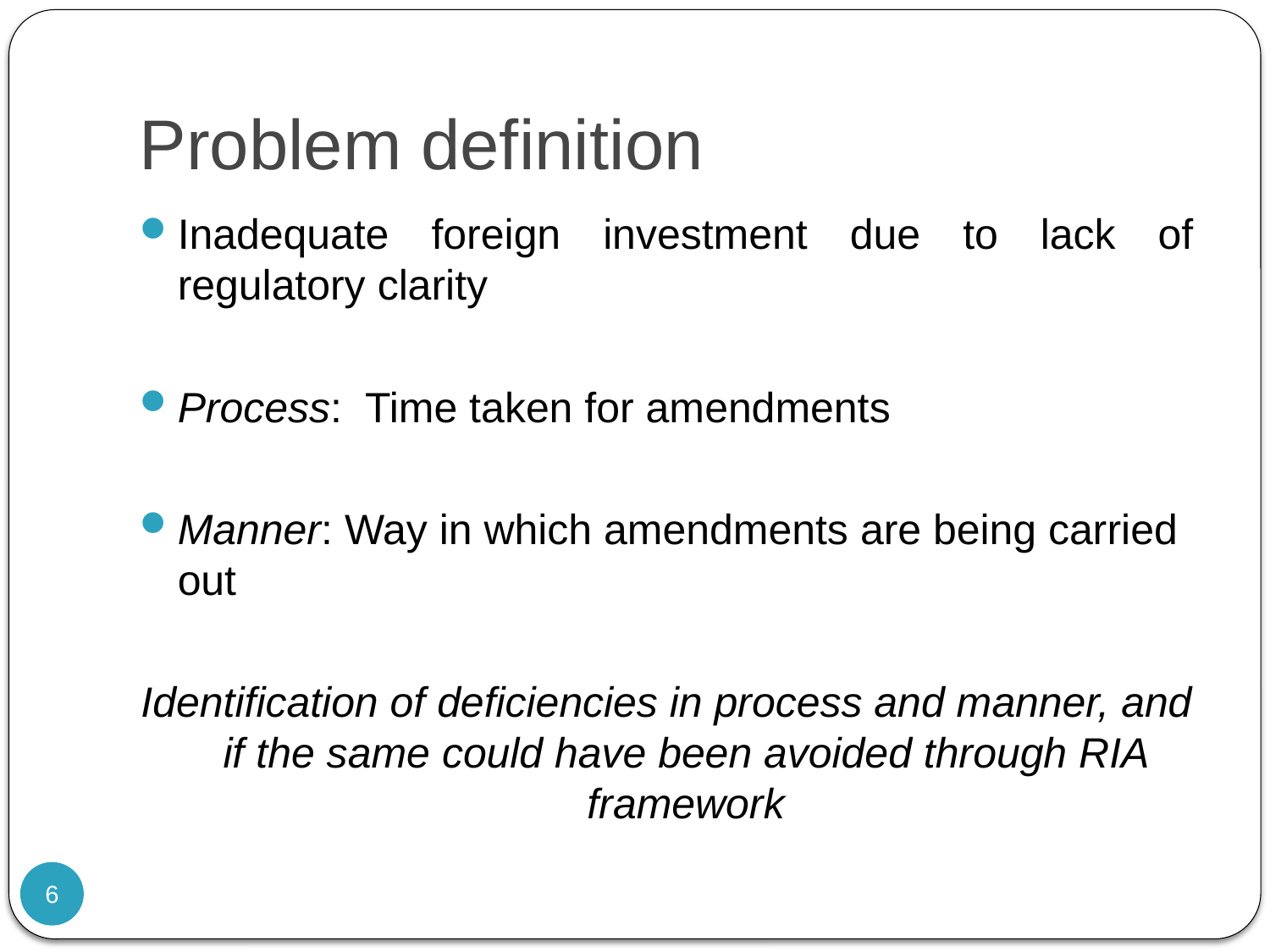

# Problem definition
Inadequate foreign investment due to lack of regulatory clarity

Process:  Time taken for amendments

Manner: Way in which amendments are being carried out

Identification of deficiencies in process and manner, and if the same could have been avoided through RIA framework

6